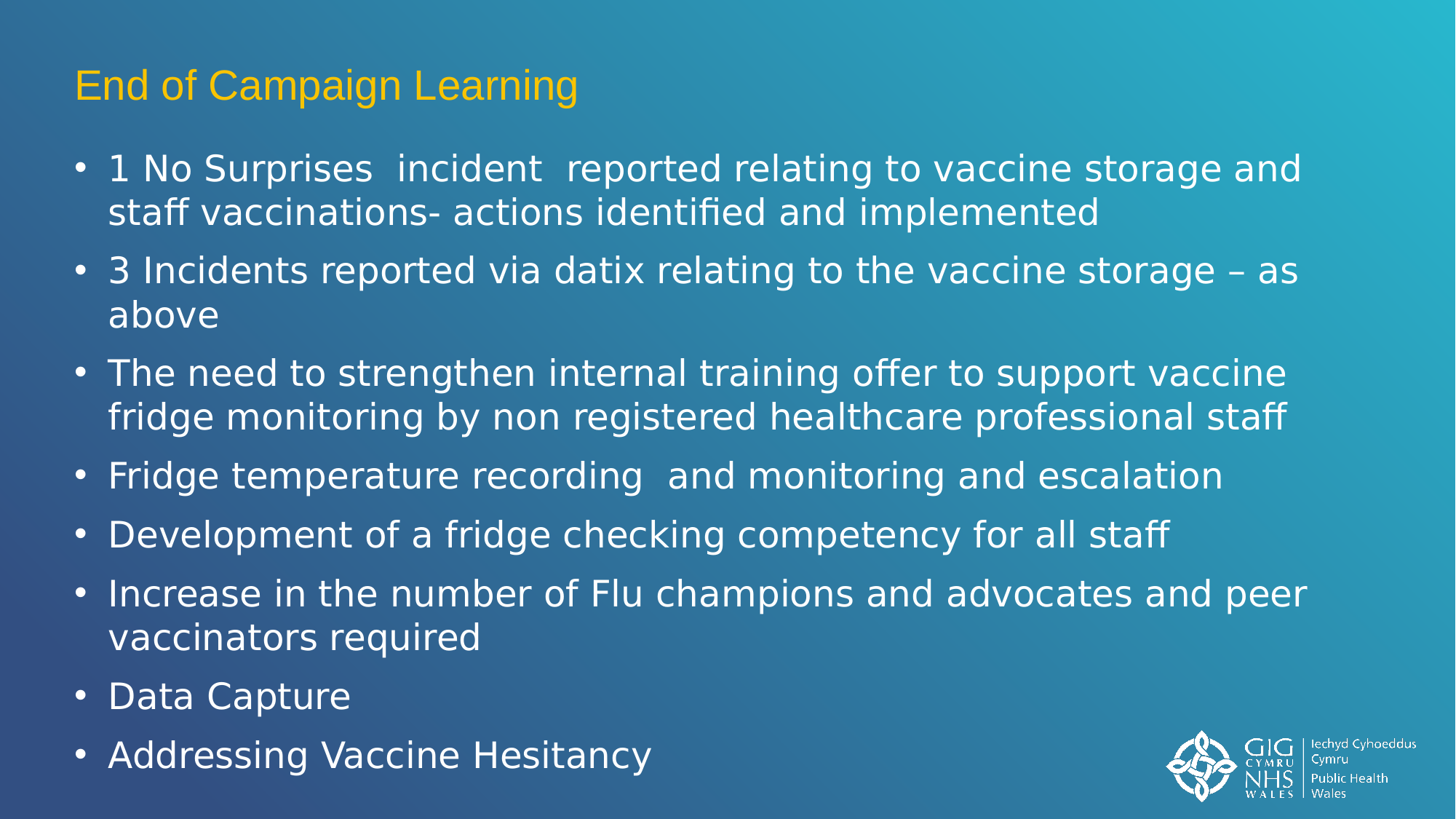

End of Campaign Learning

1 No Surprises  incident  reported relating to vaccine storage and staff vaccinations- actions identified and implemented
3 Incidents reported via datix relating to the vaccine storage – as above
The need to strengthen internal training offer to support vaccine fridge monitoring by non registered healthcare professional staff
Fridge temperature recording  and monitoring and escalation
Development of a fridge checking competency for all staff
Increase in the number of Flu champions and advocates and peer vaccinators required
Data Capture
Addressing Vaccine Hesitancy